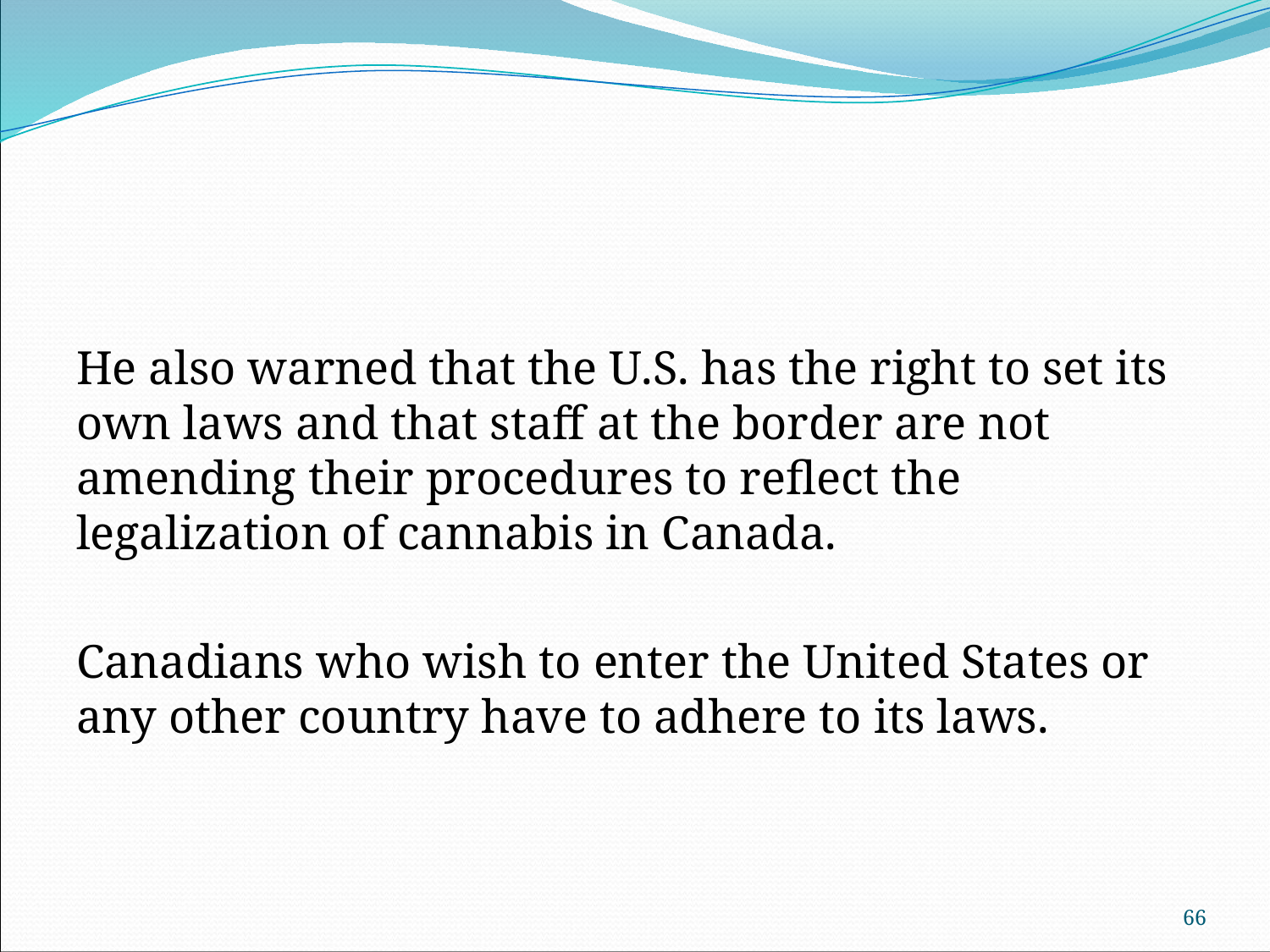

#

He also warned that the U.S. has the right to set its own laws and that staff at the border are not amending their procedures to reflect the legalization of cannabis in Canada.

Canadians who wish to enter the United States or any other country have to adhere to its laws.

66